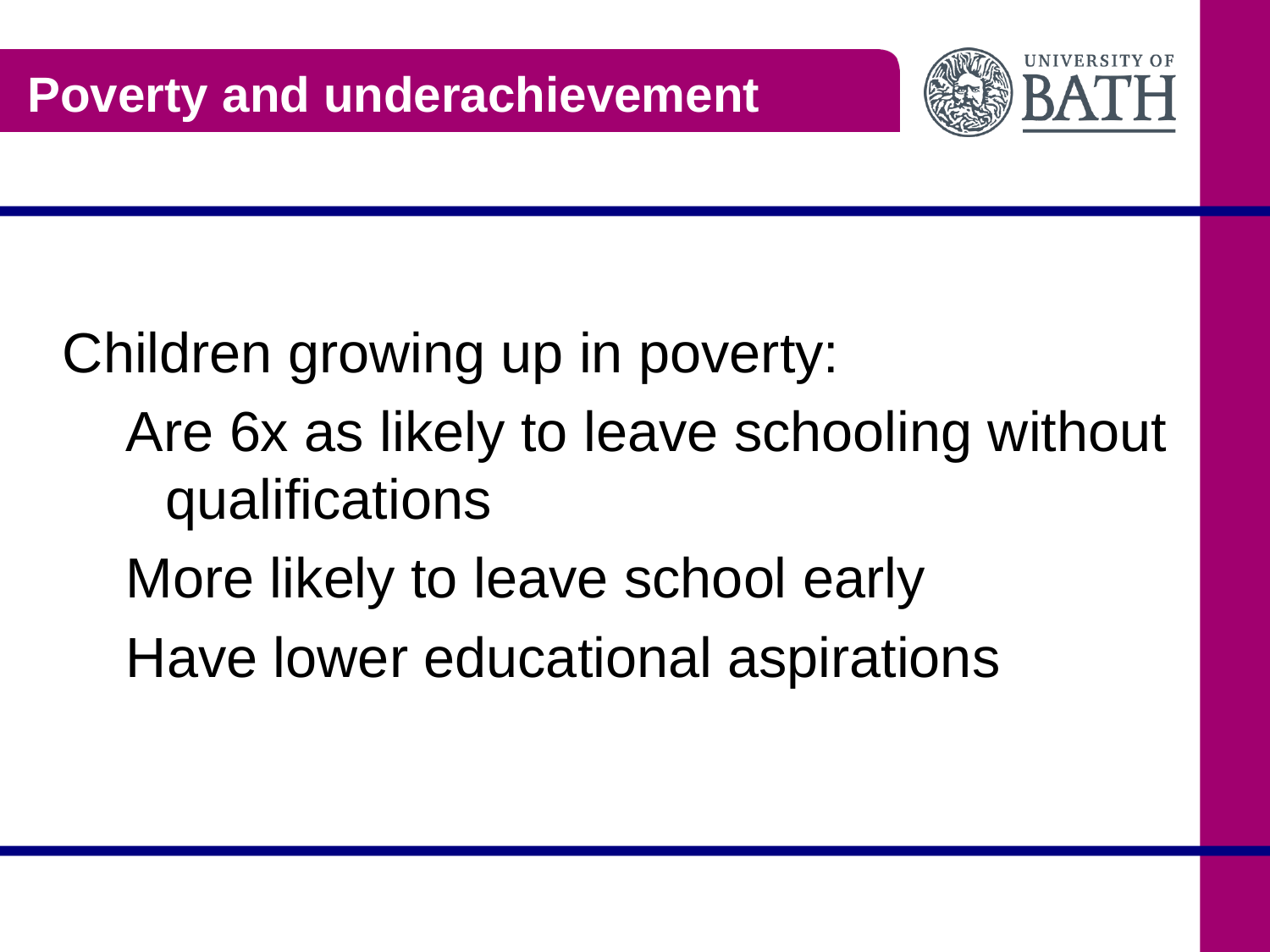

# Poverty and underachievement
Children growing up in poverty:
Are 6x as likely to leave schooling without qualifications
More likely to leave school early
Have lower educational aspirations